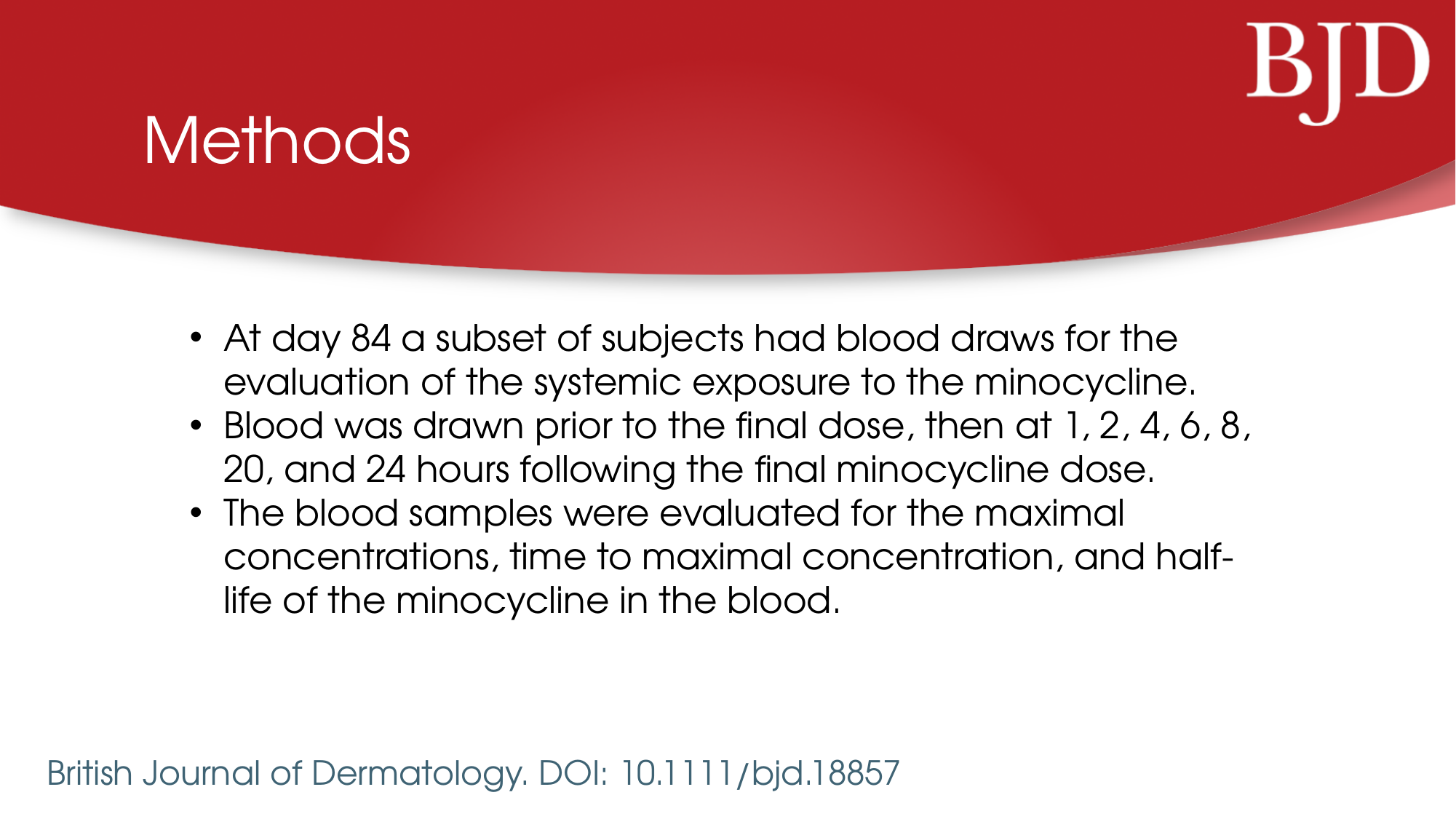

# Methods
At day 84 a subset of subjects had blood draws for the evaluation of the systemic exposure to the minocycline.
Blood was drawn prior to the final dose, then at 1, 2, 4, 6, 8, 20, and 24 hours following the final minocycline dose.
The blood samples were evaluated for the maximal concentrations, time to maximal concentration, and half-life of the minocycline in the blood.
British Journal of Dermatology. DOI: 10.1111/bjd.18857